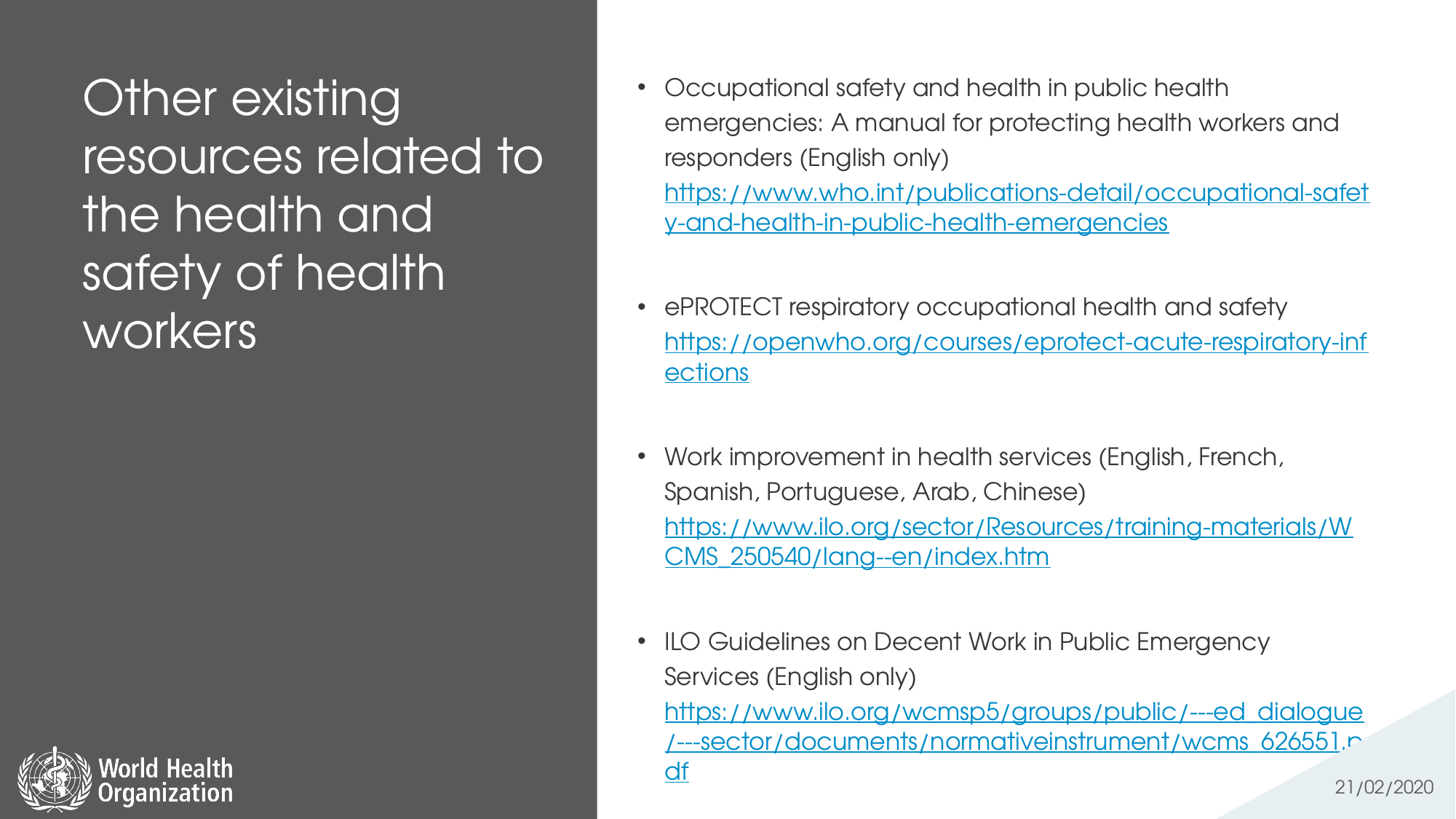

Occupational safety and health in public health emergencies: A manual for protecting health workers and responders (English only) https://www.who.int/publications-detail/occupational-safety-and-health-in-public-health-emergencies
ePROTECT respiratory occupational health and safety https://openwho.org/courses/eprotect-acute-respiratory-infections
Work improvement in health services (English, French, Spanish, Portuguese, Arab, Chinese) https://www.ilo.org/sector/Resources/training-materials/WCMS_250540/lang--en/index.htm
ILO Guidelines on Decent Work in Public Emergency Services (English only) https://www.ilo.org/wcmsp5/groups/public/---ed_dialogue/---sector/documents/normativeinstrument/wcms_626551.pdf

# Other existing resources related to the health and safety of health workers
 21/02/2020